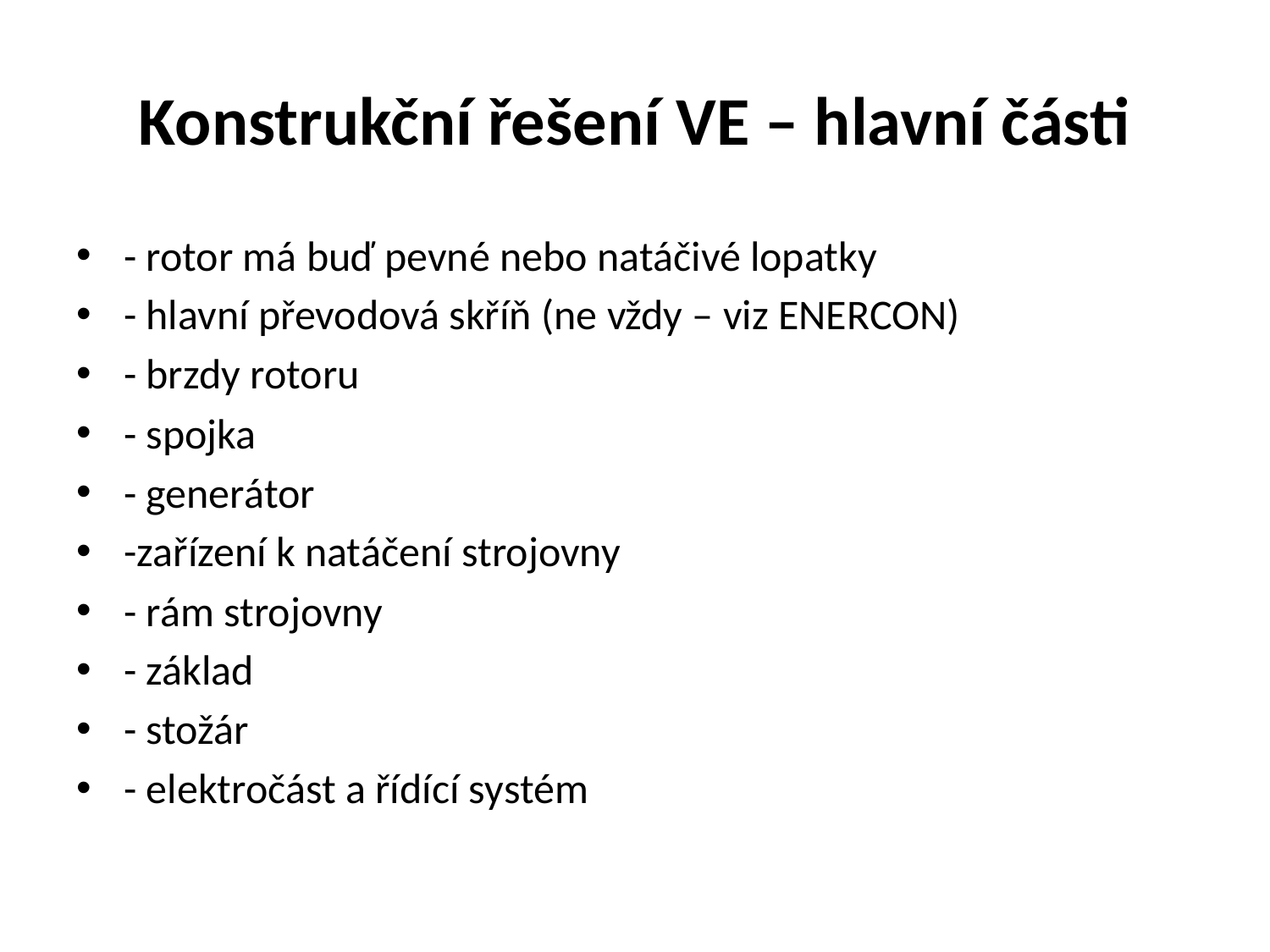

# Konstrukční řešení VE – hlavní části
- rotor má buď pevné nebo natáčivé lopatky
- hlavní převodová skříň (ne vždy – viz ENERCON)
- brzdy rotoru
- spojka
- generátor
-zařízení k natáčení strojovny
- rám strojovny
- základ
- stožár
- elektročást a řídící systém